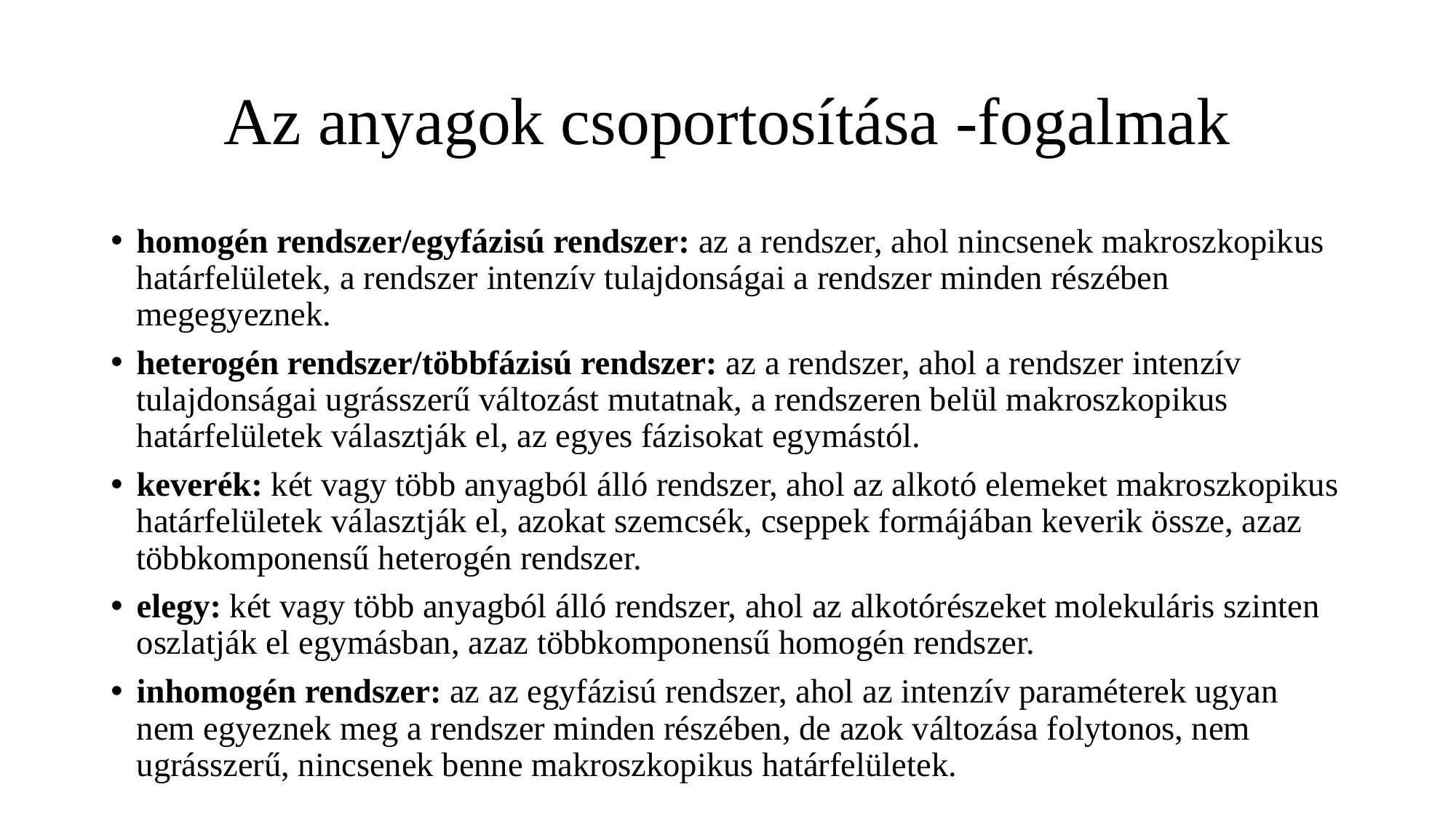

# Az anyagok csoportosítása -fogalmak
homogén rendszer/egyfázisú rendszer: az a rendszer, ahol nincsenek makroszkopikus határfelületek, a rendszer intenzív tulajdonságai a rendszer minden részében megegyeznek.
heterogén rendszer/többfázisú rendszer: az a rendszer, ahol a rendszer intenzív tulajdonságai ugrásszerű változást mutatnak, a rendszeren belül makroszkopikus határfelületek választják el, az egyes fázisokat egy­mástól.
keverék: két vagy több anyagból álló rendszer, ahol az alkotó elemeket makroszkopikus határfelületek vá­lasztják el, azokat szemcsék, cseppek formájában keverik össze, azaz többkomponensű heterogén rendszer.
elegy: két vagy több anyagból álló rendszer, ahol az alkotórészeket molekuláris szinten oszlatják el egymás­ban, azaz többkomponensű homogén rendszer.
inhomogén rendszer: az az egyfázisú rendszer, ahol az intenzív paraméterek ugyan nem egyeznek meg a rendszer minden részében, de azok változása folytonos, nem ugrásszerű, nincsenek benne makroszkopikus határfelületek.